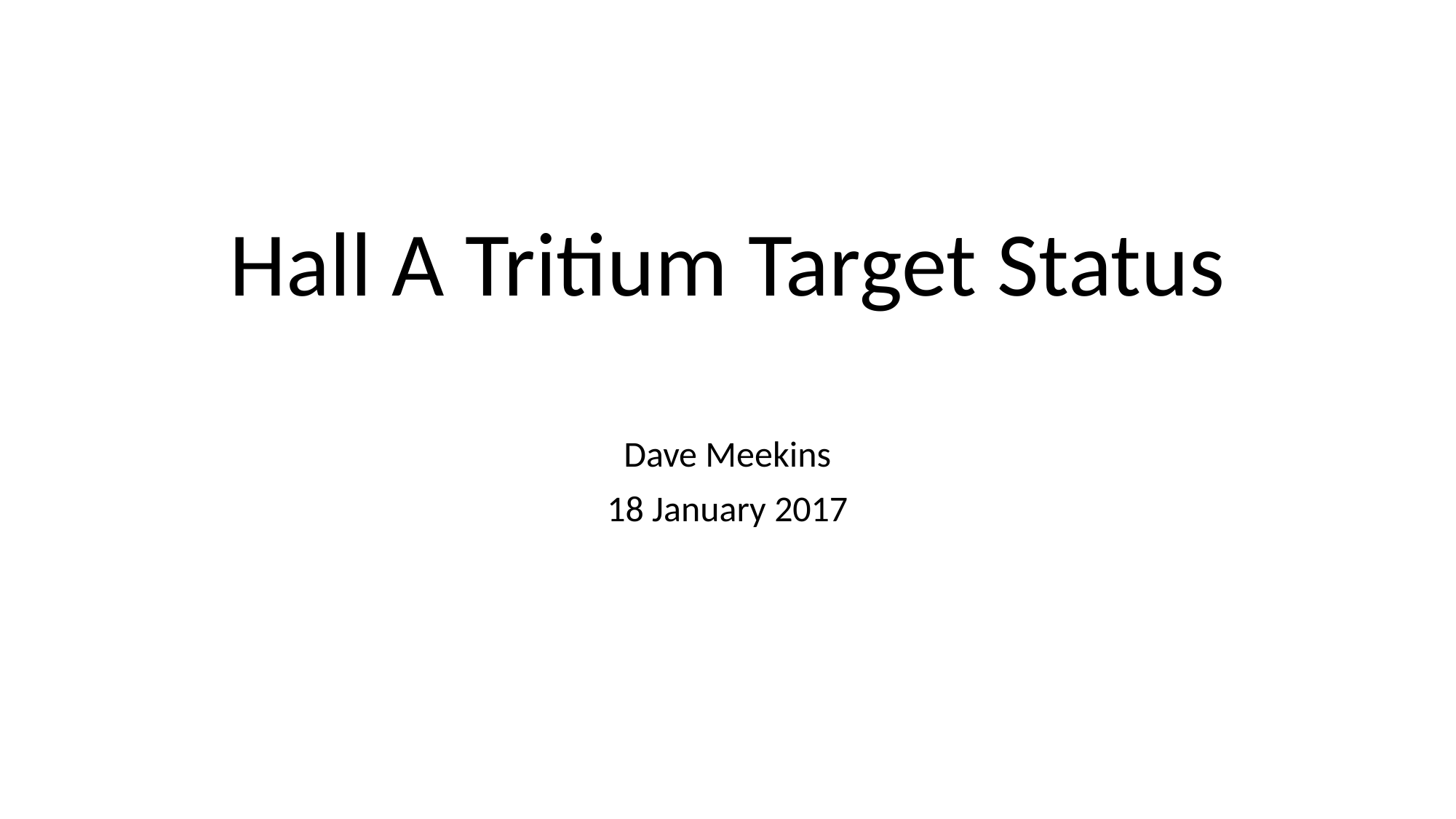

# Hall A Tritium Target Status
Dave Meekins
18 January 2017